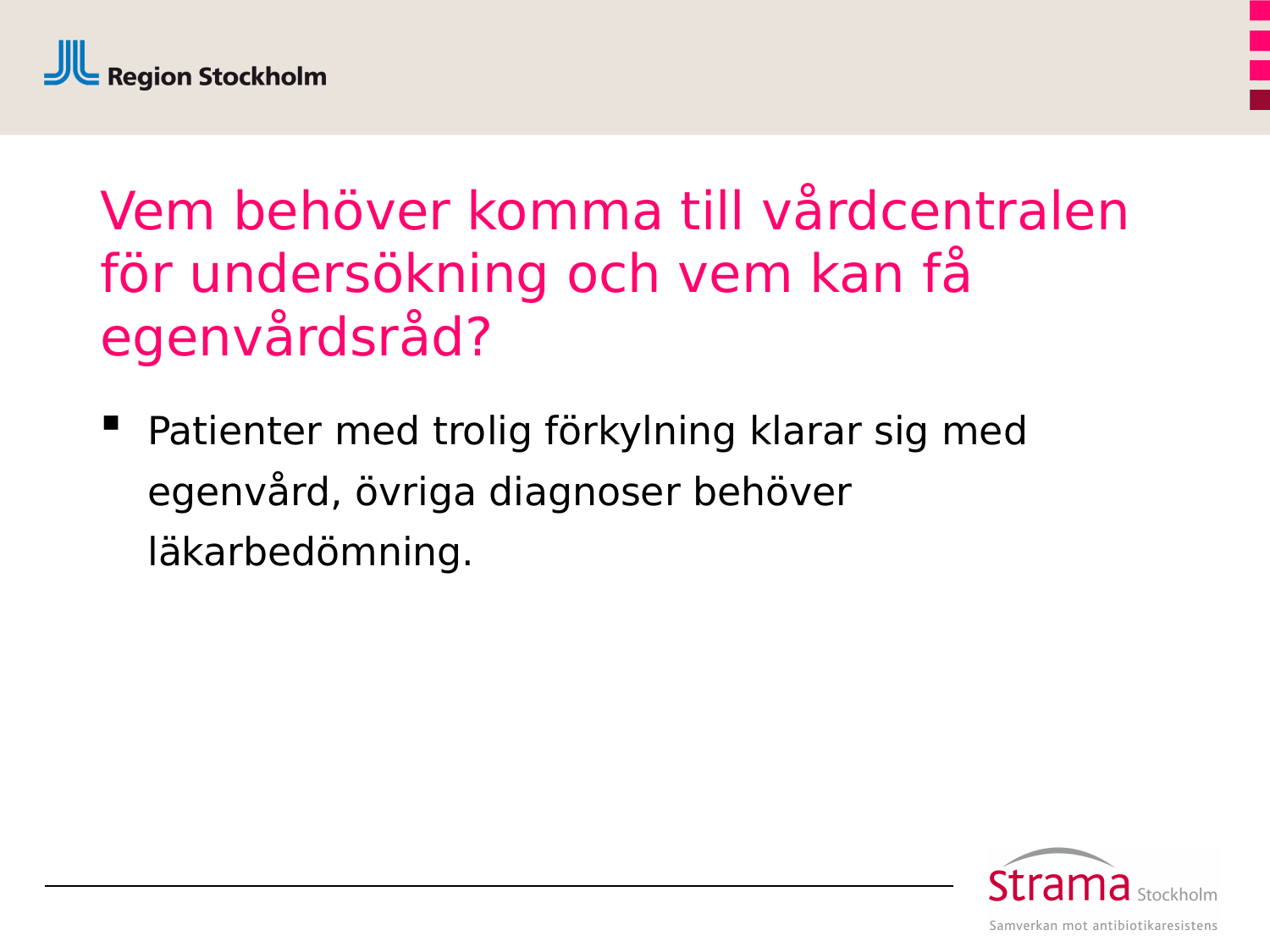

# Vem behöver komma till vårdcentralen för undersökning och vem kan få egenvårdsråd?
Patienter med trolig förkylning klarar sig med egenvård, övriga diagnoser behöver läkarbedömning.